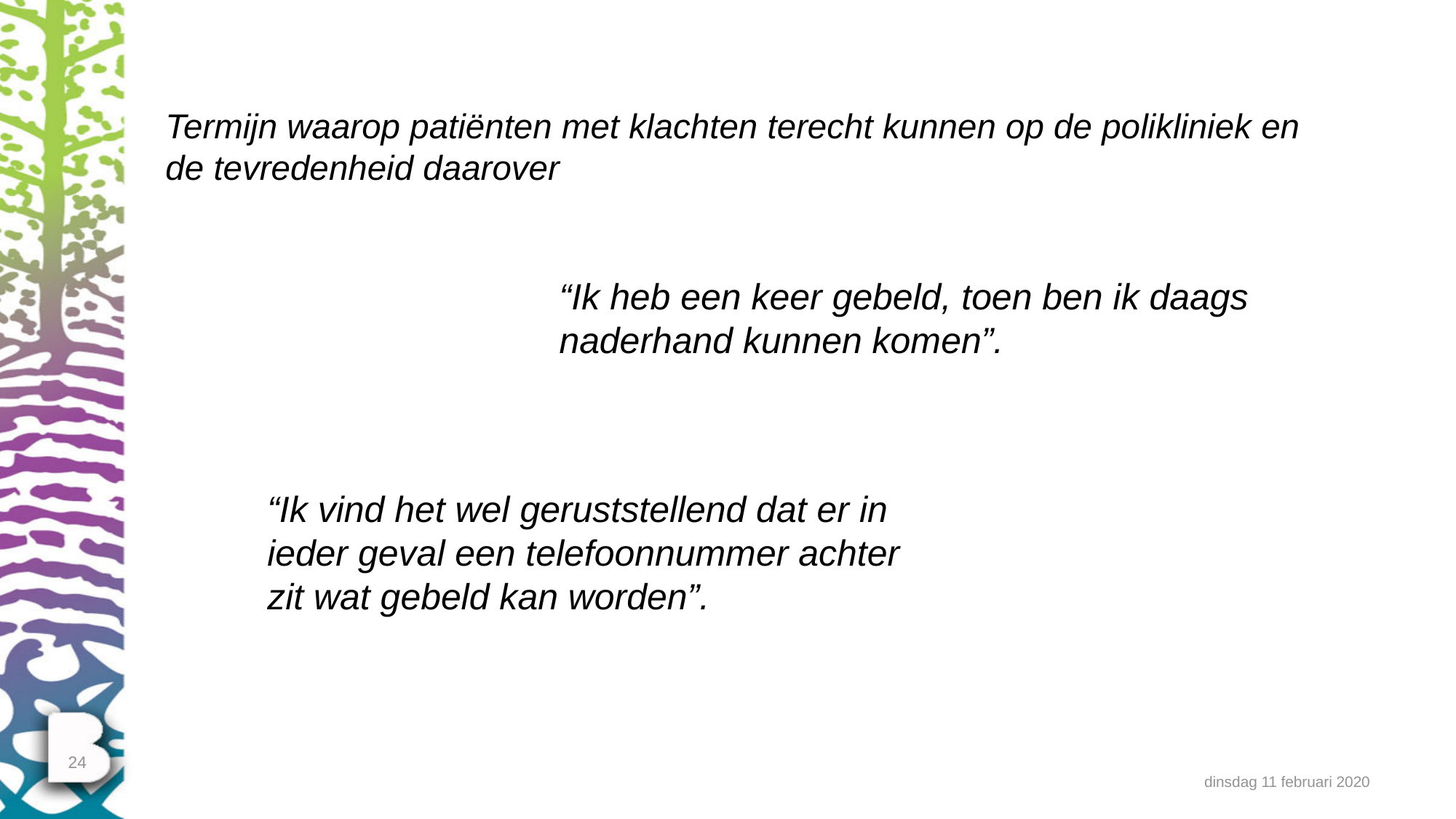

# Termijn waarop patiënten met klachten terecht kunnen op de polikliniek en de tevredenheid daarover
“Ik heb een keer gebeld, toen ben ik daags naderhand kunnen komen”.
“Ik vind het wel geruststellend dat er in ieder geval een telefoonnummer achter zit wat gebeld kan worden”.
24
dinsdag 11 februari 2020